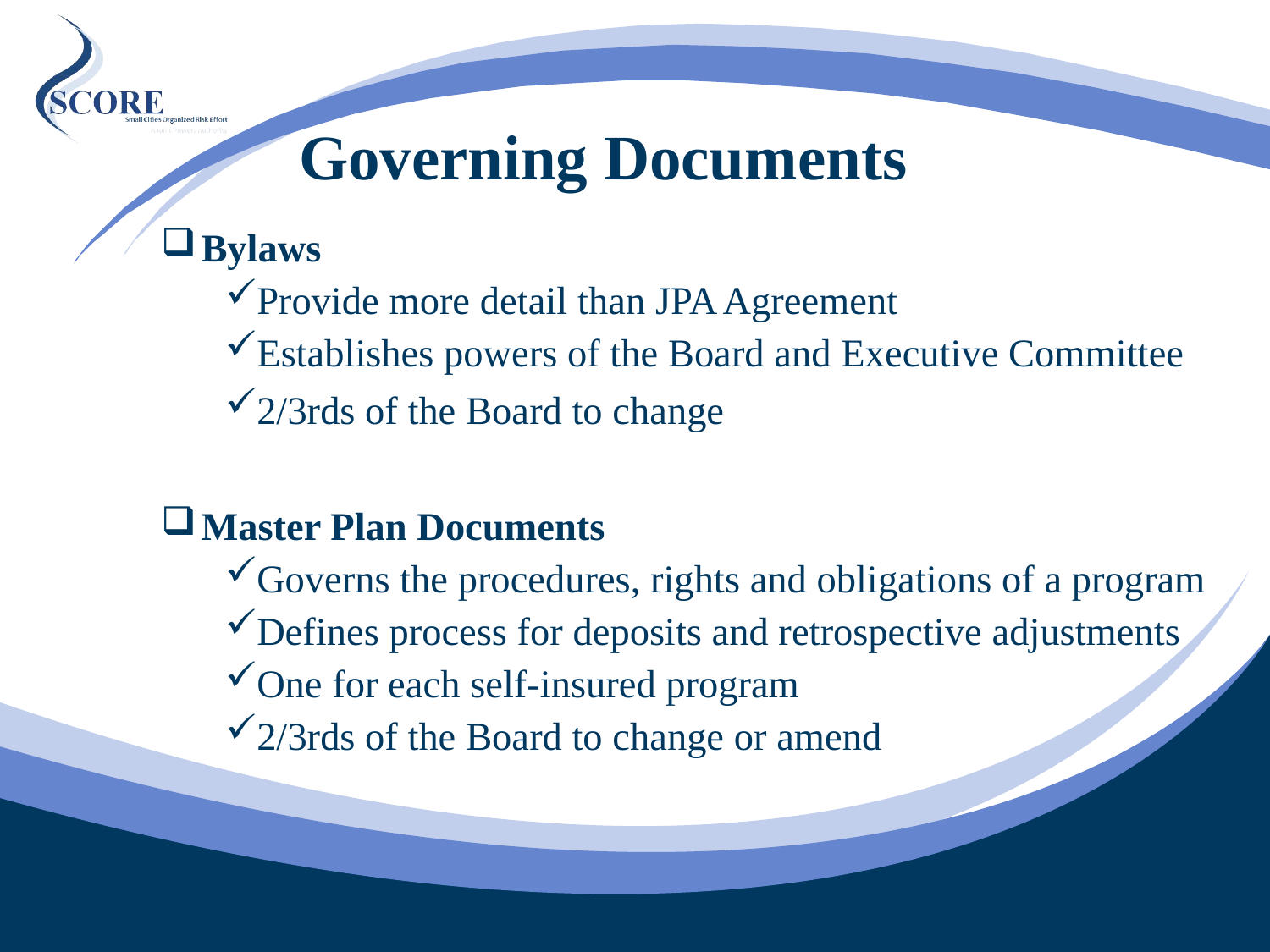

# Governing Documents
Bylaws
Provide more detail than JPA Agreement
Establishes powers of the Board and Executive Committee
2/3rds of the Board to change

Master Plan Documents
Governs the procedures, rights and obligations of a program
Defines process for deposits and retrospective adjustments
One for each self-insured program
2/3rds of the Board to change or amend

19